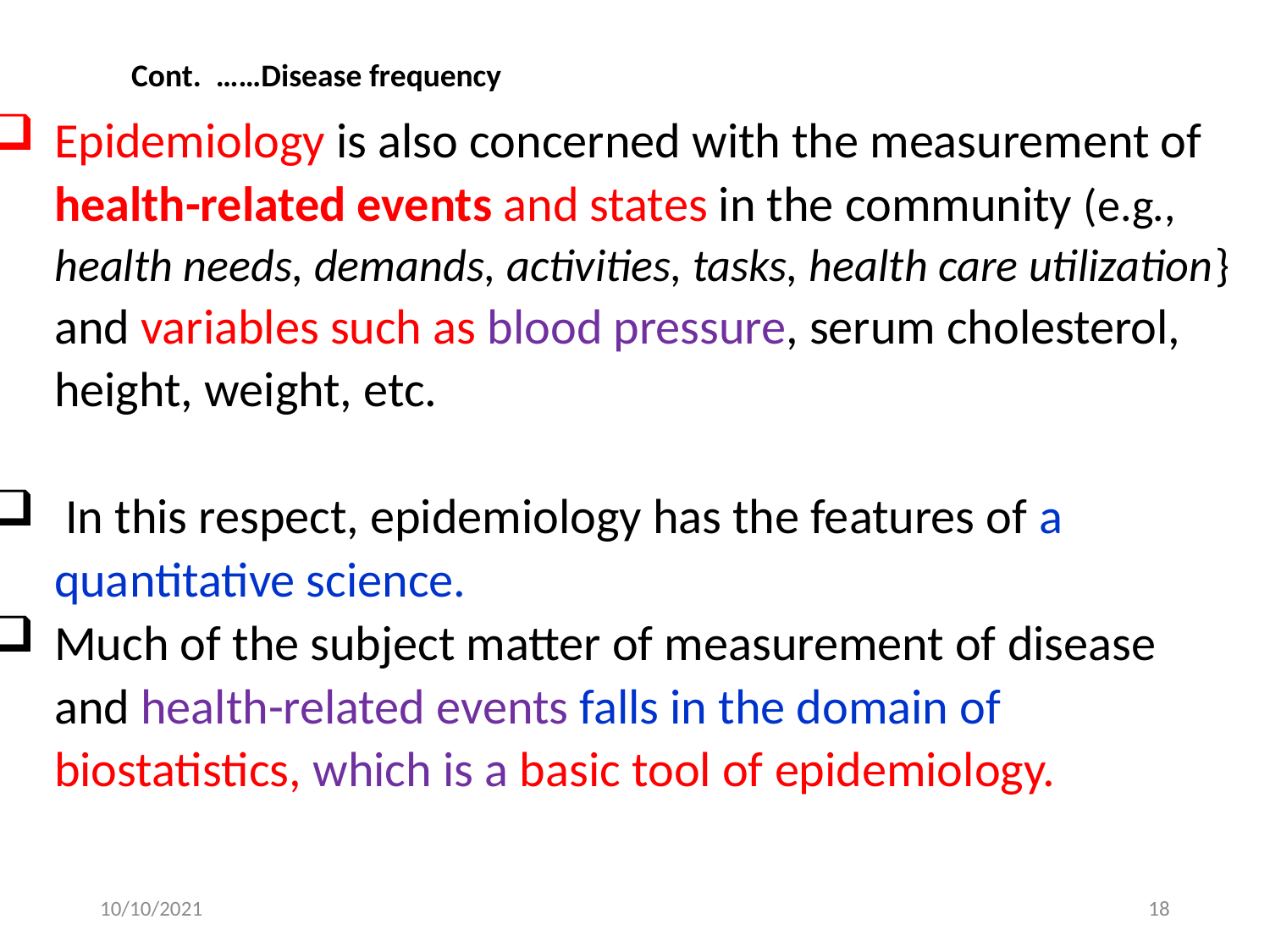

Cont.  ……Disease frequency
Epidemiology is also concerned with the measurement of health-related events and states in the community (e.g., health needs, demands, activities, tasks, health care utilization} and variables such as blood pressure, serum cholesterol, height, weight, etc.

 In this respect, epidemiology has the features of a quantitative science.
Much of the subject matter of measurement of disease and health-related events falls in the domain of biostatistics, which is a basic tool of epidemiology.
10/10/2021
18